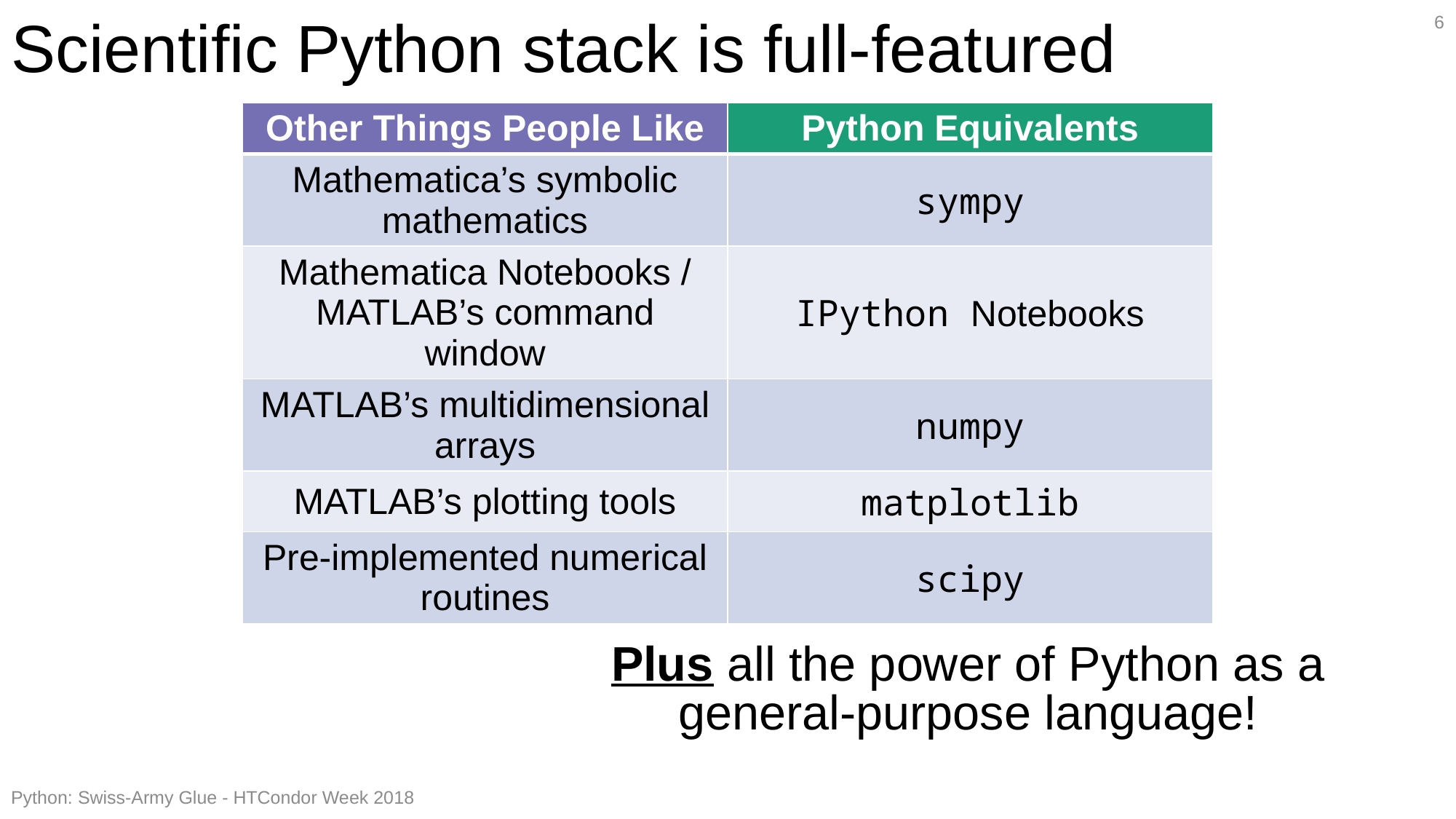

# Scientific Python stack is full-featured
6
| Other Things People Like | Python Equivalents |
| --- | --- |
| Mathematica’s symbolic mathematics | sympy |
| Mathematica Notebooks / MATLAB’s command window | IPython Notebooks |
| MATLAB’s multidimensional arrays | numpy |
| MATLAB’s plotting tools | matplotlib |
| Pre-implemented numerical routines | scipy |
Plus all the power of Python as a general-purpose language!
Python: Swiss-Army Glue - HTCondor Week 2018